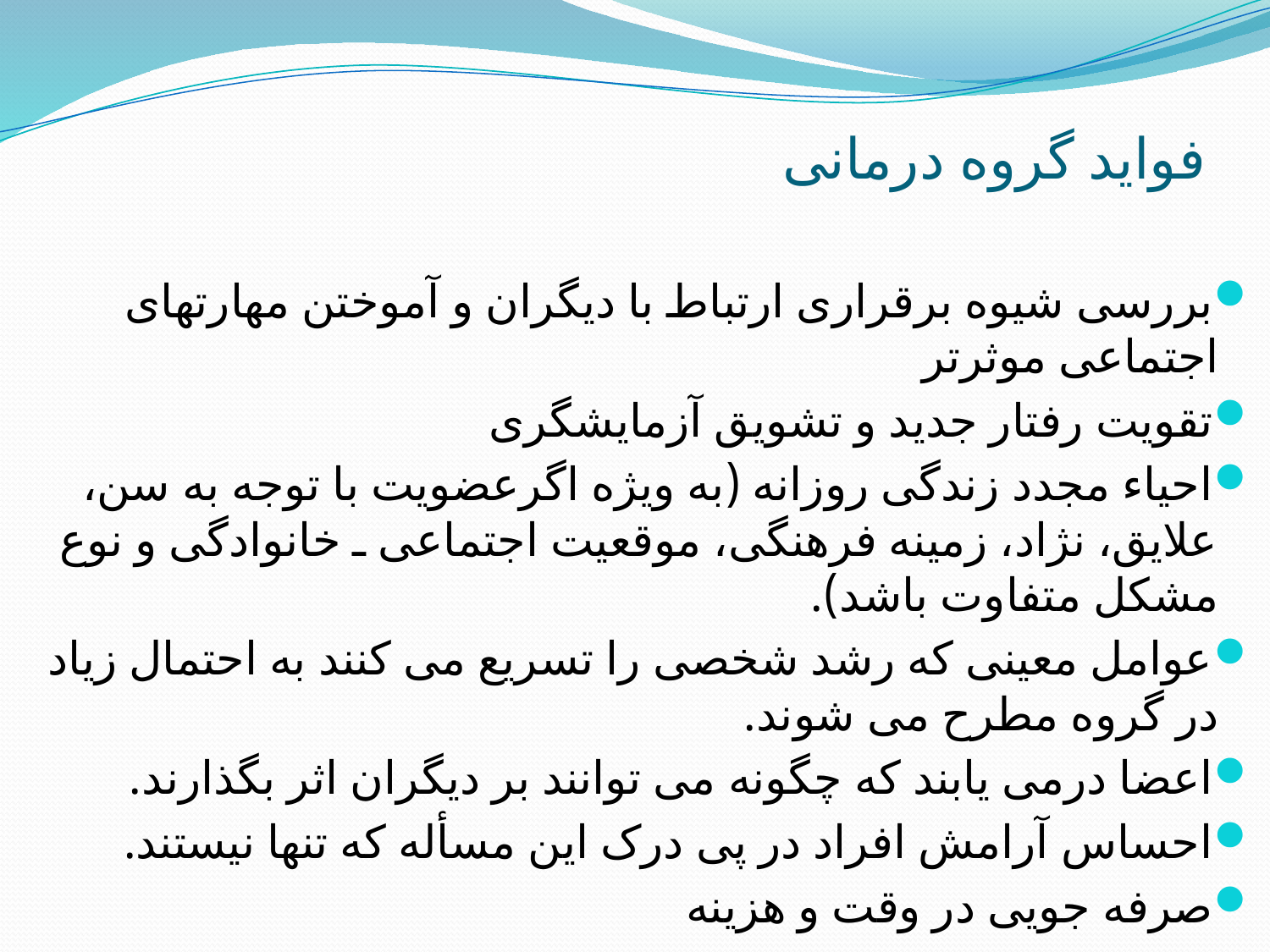

# فواید گروه درمانی

بررسی شیوه برقراری ارتباط با دیگران و آموختن مهارتهای اجتماعی موثرتر
تقویت رفتار جدید و تشویق آزمایشگری
احیاء مجدد زندگی روزانه (به ویژه اگرعضویت با توجه به سن، علایق، نژاد، زمینه فرهنگی، موقعیت اجتماعی ـ خانوادگی و نوع مشکل متفاوت باشد).
عوامل معینی که رشد شخصی را تسریع می کنند به احتمال زیاد در گروه مطرح می شوند.
اعضا درمی یابند که چگونه می توانند بر دیگران اثر بگذارند.
احساس آرامش افراد در پی درک این مسأله که تنها نیستند.
صرفه جویی در وقت و هزینه